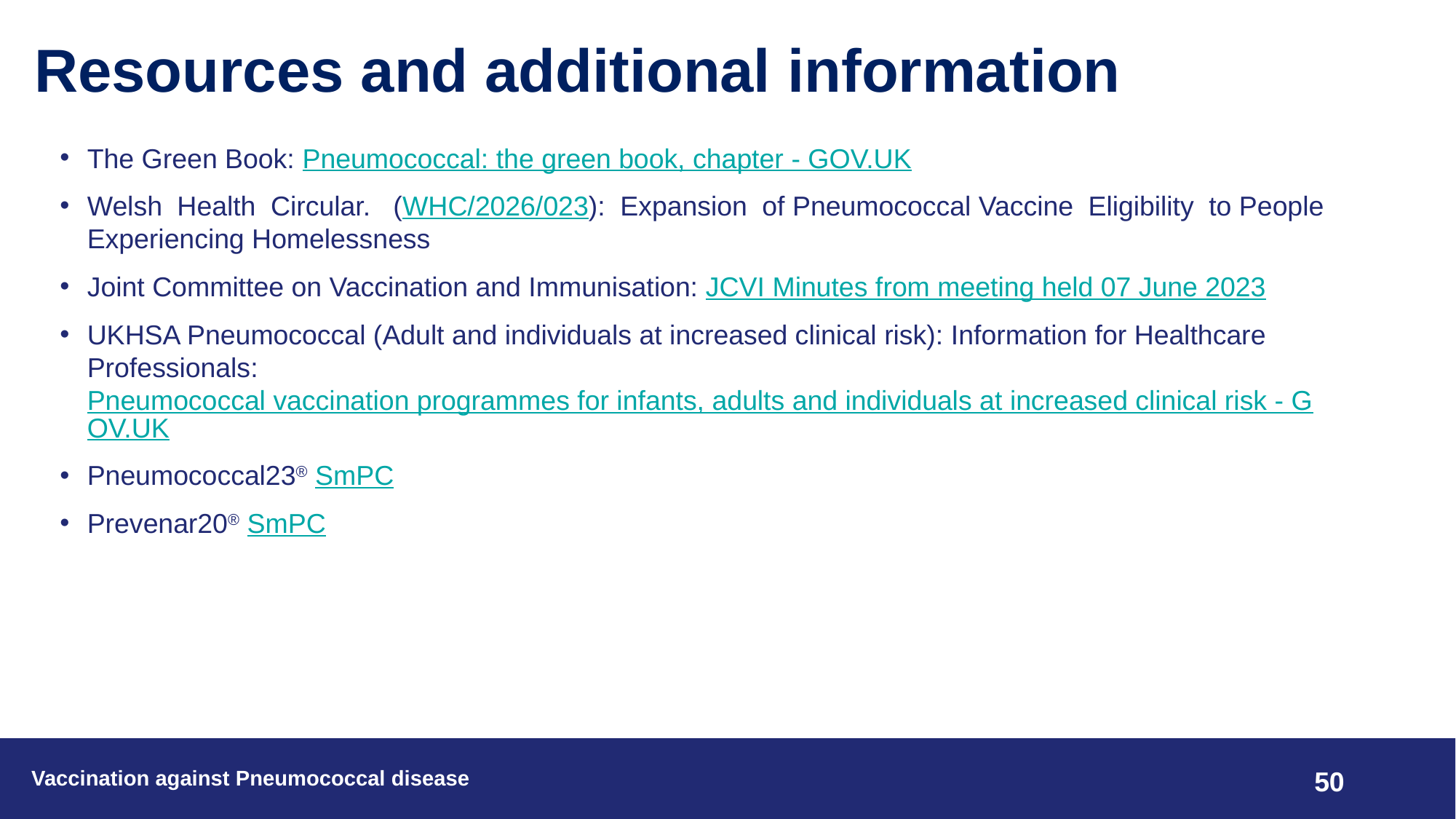

# Resources and additional information
The Green Book: Pneumococcal: the green book, chapter - GOV.UK
Welsh Health Circular.  (WHC/2026/023): Expansion of Pneumococcal Vaccine Eligibility to People Experiencing Homelessness
Joint Committee on Vaccination and Immunisation: JCVI Minutes from meeting held 07 June 2023
UKHSA Pneumococcal (Adult and individuals at increased clinical risk): Information for Healthcare Professionals: Pneumococcal vaccination programmes for infants, adults and individuals at increased clinical risk - GOV.UK
Pneumococcal23® SmPC
Prevenar20® SmPC

Vaccination against Pneumococcal disease

50